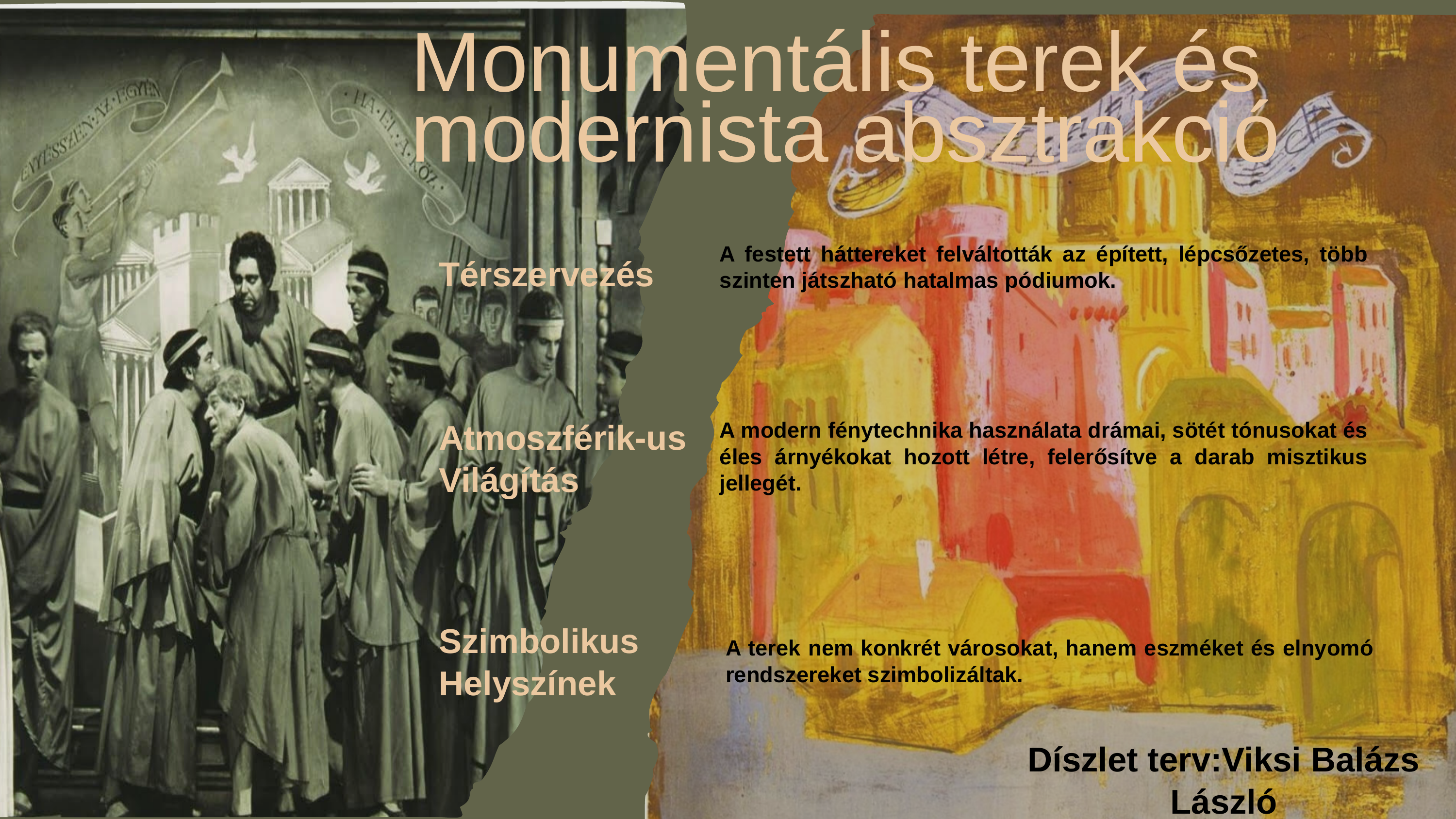

Monumentális terek és modernista absztrakció
A festett háttereket felváltották az épített, lépcsőzetes, több szinten játszható hatalmas pódiumok.
Térszervezés

Atmoszférik-us Világítás
A modern fénytechnika használata drámai, sötét tónusokat és éles árnyékokat hozott létre, felerősítve a darab misztikus jellegét.

Szimbolikus Helyszínek
A terek nem konkrét városokat, hanem eszméket és elnyomó rendszereket szimbolizáltak.
Díszlet terv:Viksi Balázs László